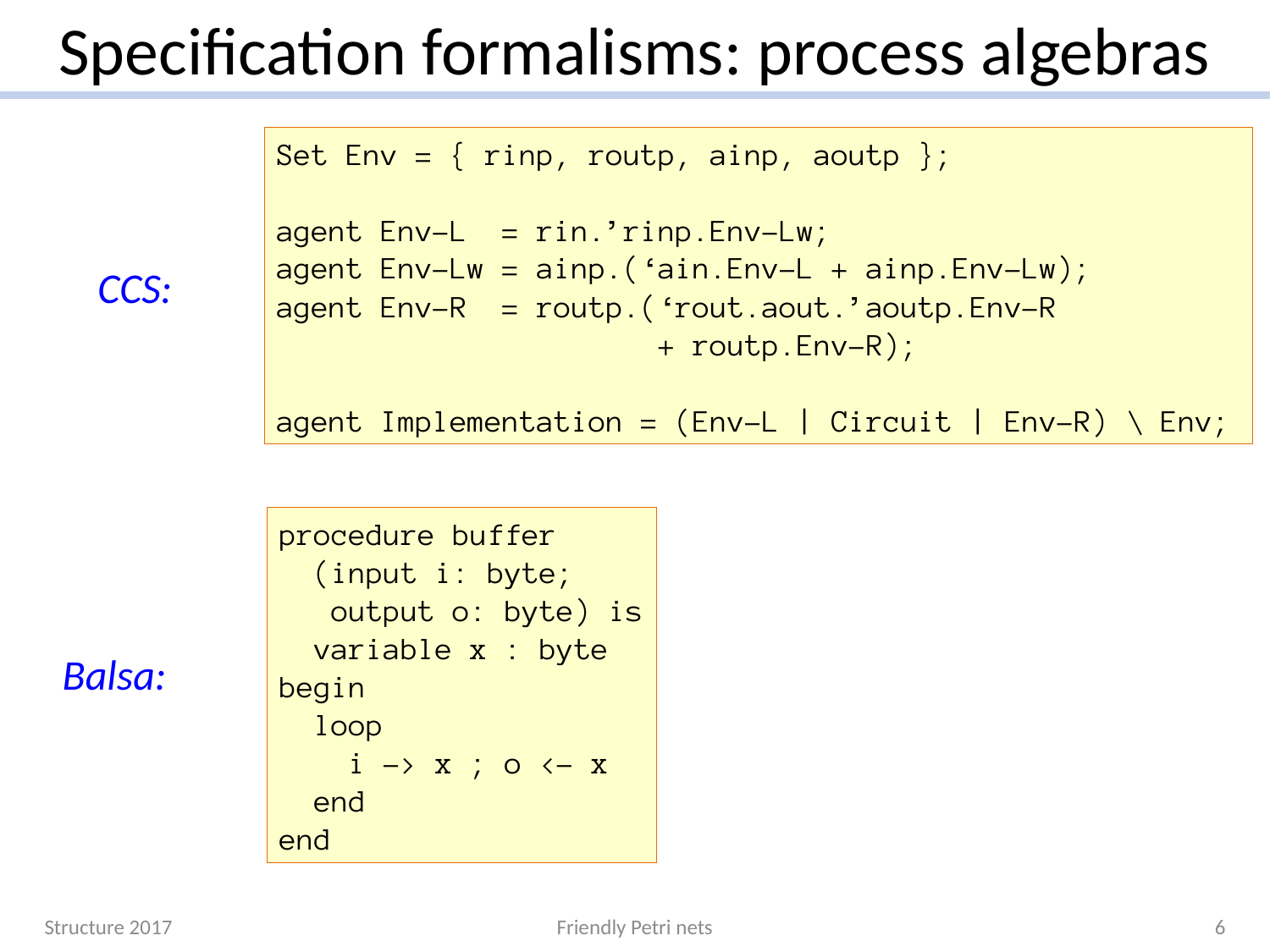

# Specification formalisms: process algebras
Set Env = { rinp, routp, ainp, aoutp };

agent Env-L  = rin.’rinp.Env-Lw;
agent Env-Lw = ainp.(‘ain.Env-L + ainp.Env-Lw);
agent Env-R  = routp.(‘rout.aout.’aoutp.Env-R
                      + routp.Env-R);

agent Implementation = (Env-L | Circuit | Env-R) \ Env;
CCS:
procedure buffer
  (input i: byte;
   output o: byte) is
  variable x : byte
begin
  loop
    i -> x ; o <- x
  end
end
Balsa:
Structure 2017
Friendly Petri nets
6